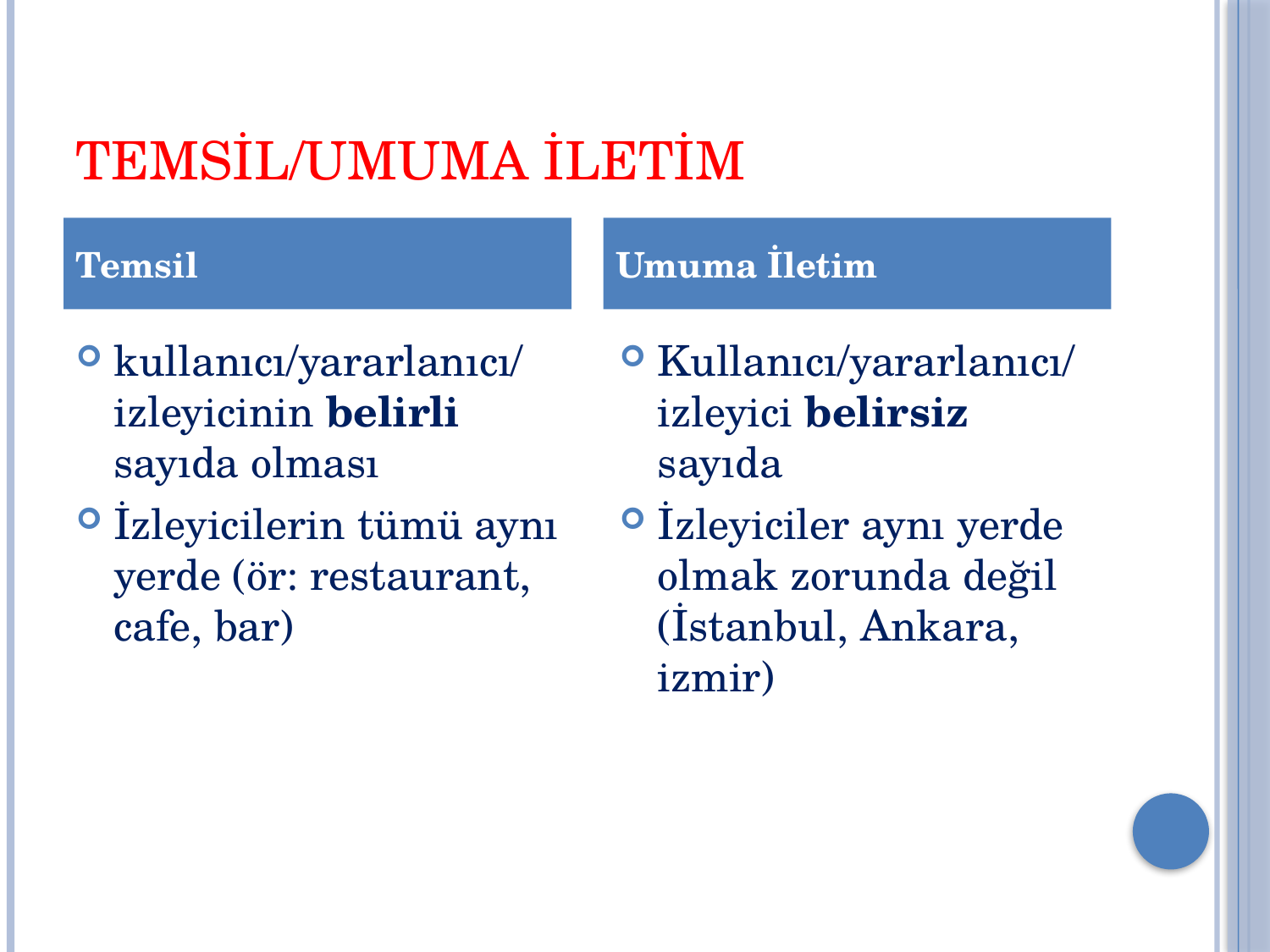

# Temsil/Umuma İletim
Temsil
Umuma İletim
kullanıcı/yararlanıcı/izleyicinin belirli sayıda olması
İzleyicilerin tümü aynı yerde (ör: restaurant, cafe, bar)
Kullanıcı/yararlanıcı/izleyici belirsiz sayıda
İzleyiciler aynı yerde olmak zorunda değil (İstanbul, Ankara, izmir)